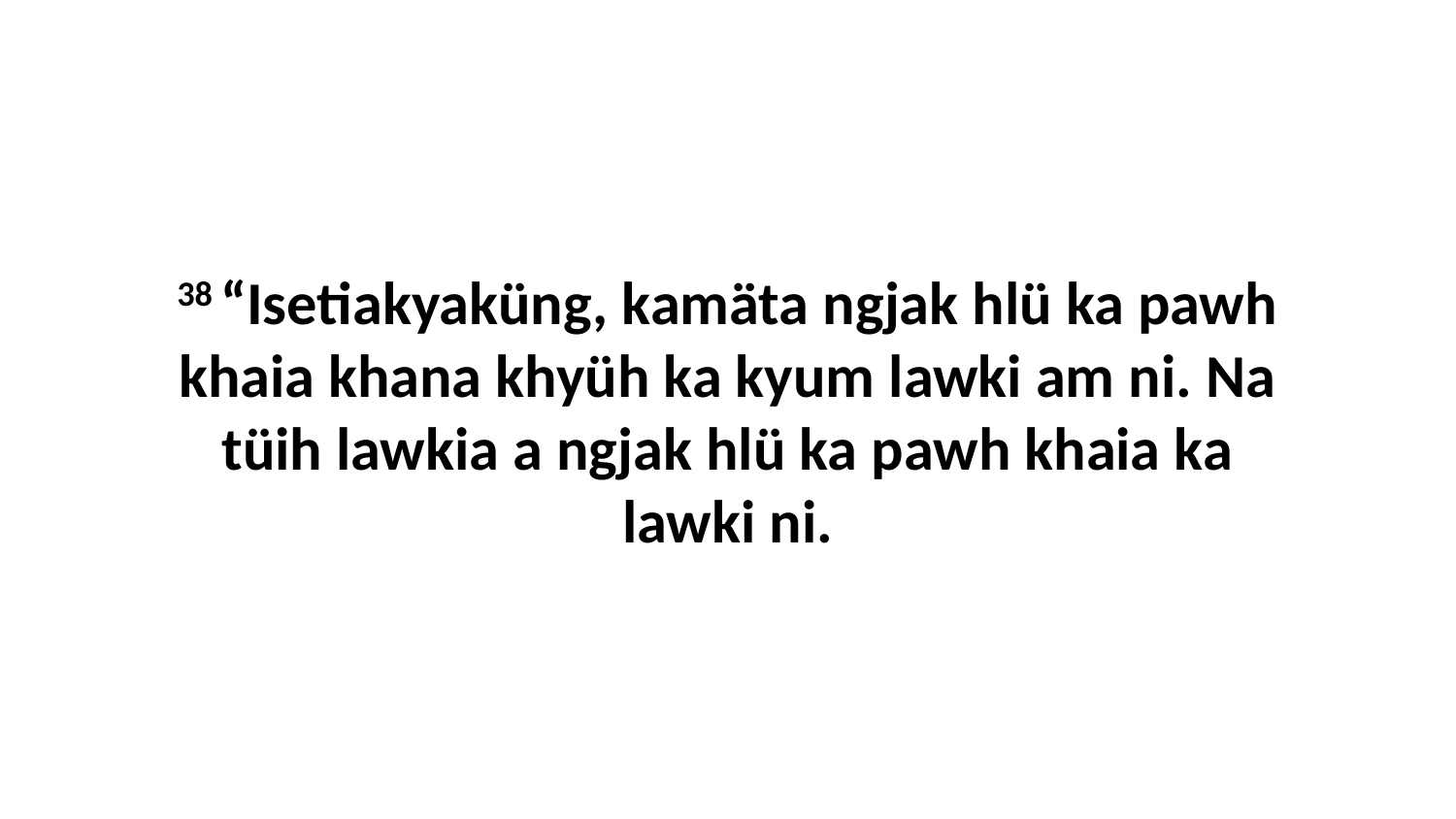

38 “Isetiakyaküng, kamäta ngjak hlü ka pawh khaia khana khyüh ka kyum lawki am ni. Na tüih lawkia a ngjak hlü ka pawh khaia ka lawki ni.